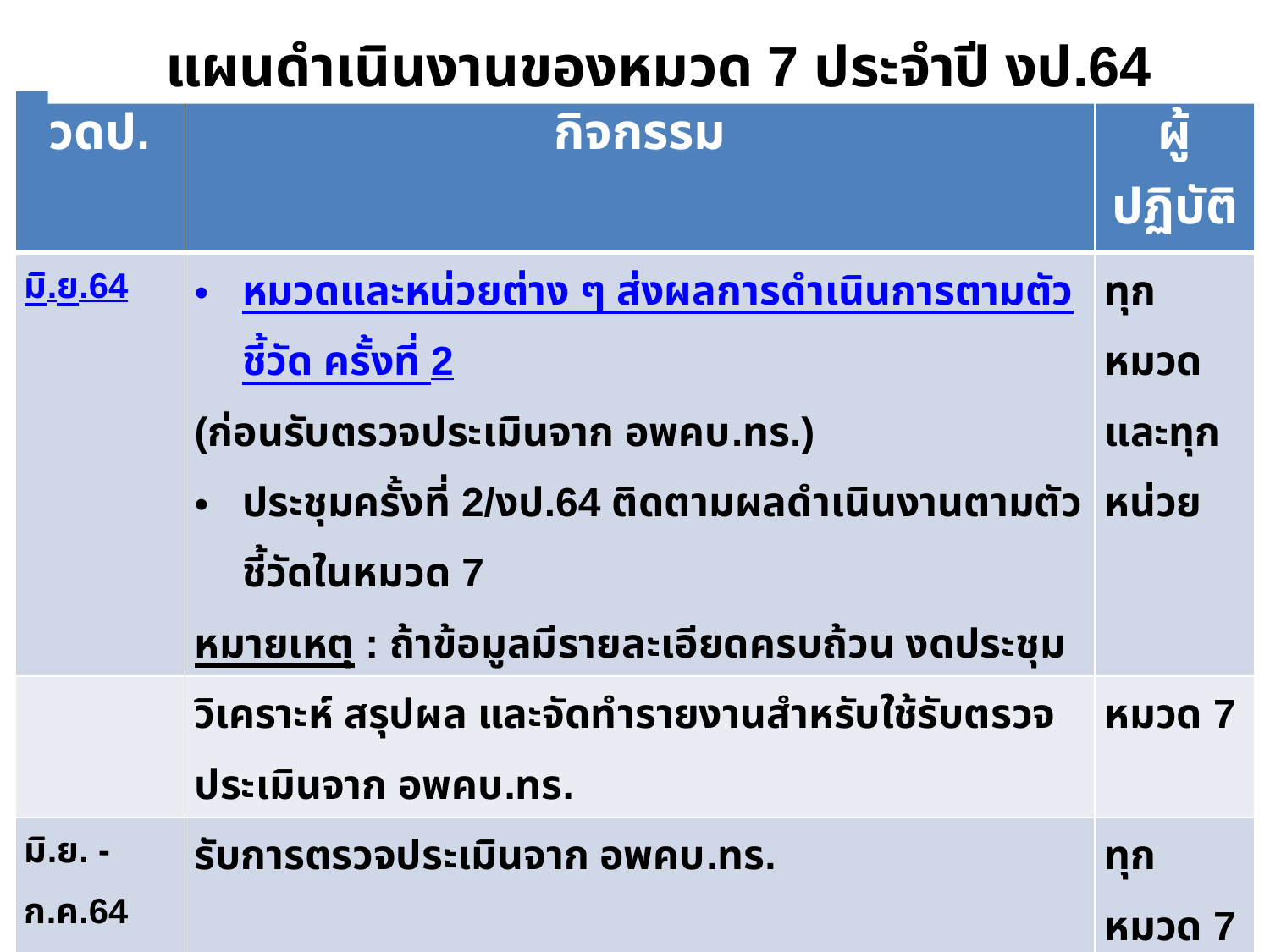

แผนดำเนินงานของหมวด 7 ประจำปี งป.64
| วดป. | กิจกรรม | ผู้ปฏิบัติ |
| --- | --- | --- |
| มิ.ย.64 | หมวดและหน่วยต่าง ๆ ส่งผลการดำเนินการตามตัวชี้วัด ครั้งที่ 2 (ก่อนรับตรวจประเมินจาก อพคบ.ทร.) ประชุมครั้งที่ 2/งป.64 ติดตามผลดำเนินงานตามตัวชี้วัดในหมวด 7 หมายเหตุ : ถ้าข้อมูลมีรายละเอียดครบถ้วน งดประชุม | ทุกหมวด และทุกหน่วย |
|  | วิเคราะห์ สรุปผล และจัดทำรายงานสำหรับใช้รับตรวจประเมินจาก อพคบ.ทร. | หมวด 7 |
| มิ.ย. - ก.ค.64 | รับการตรวจประเมินจาก อพคบ.ทร. | ทุกหมวด 7 |
| ส.ค.64 | ติดตามผลดำเนินงานตามตัวชี้วัดในหมวด 7 (รอบ 12 เดือน) หมวดและหน่วยต่าง ๆ ส่งผลการดำเนินการตามตัวชี้วัด ครั้งที่ 3 | ทุกหมวด และทุกหน่วย |
|  | วิเคราะห์ สรุปผล และจัดทำรายงานผลลัพธ์การดำเนินการประจำปี งป.64 | หมวด 7 |
| 1 ก.ย.64 | ส่งรายงานผลลัพธ์การดำเนินการของหมวด 7 ครั้งที่ 2 (รอบ 12 เดือน) ให้ อพคบ.ทร. แจกจ่ายรายงานผลลัพธ์การดำเนินการของหมวด 7 ให้ทุกหน่วยรับทราบ และนำไปใช้เป็นข้อมูลในการวางแผนพัฒนา/ปรับปรุง ต่อไป | หมวด 7 |
| ก.ย.64 | เก็บข้อมูลและหลักฐานเพิ่มเติม | หมวด 7 |
01/02/64
น.อ.หญิง ชมภู  พัฒนพงษ์ นปก.ฯ ช่วย สน.เสธ.ยศ.ทร. โทร. 53659
16